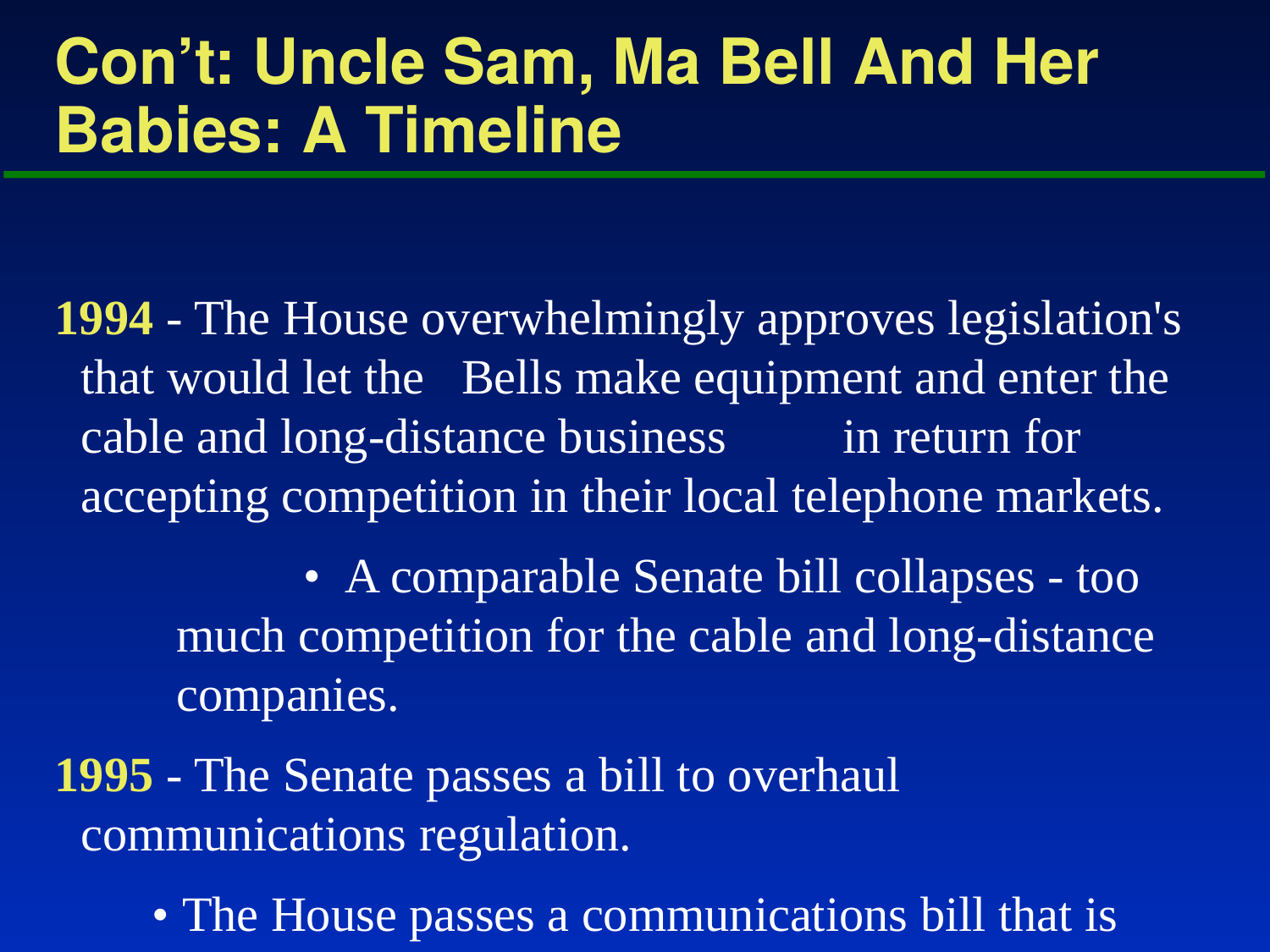

# Con’t: Uncle Sam, Ma Bell And Her Babies: A Timeline
1994 - The House overwhelmingly approves legislation's that would let the 	Bells make equipment and enter the cable and long-distance business 	in return for accepting competition in their local telephone markets.
		•  A comparable Senate bill collapses - too much competition for the cable and long-distance companies.
1995 - The Senate passes a bill to overhaul communications regulation.
• The House passes a communications bill that is similar to the Senate version.
1996 - New Telecommunication bill passed February 1, 1996